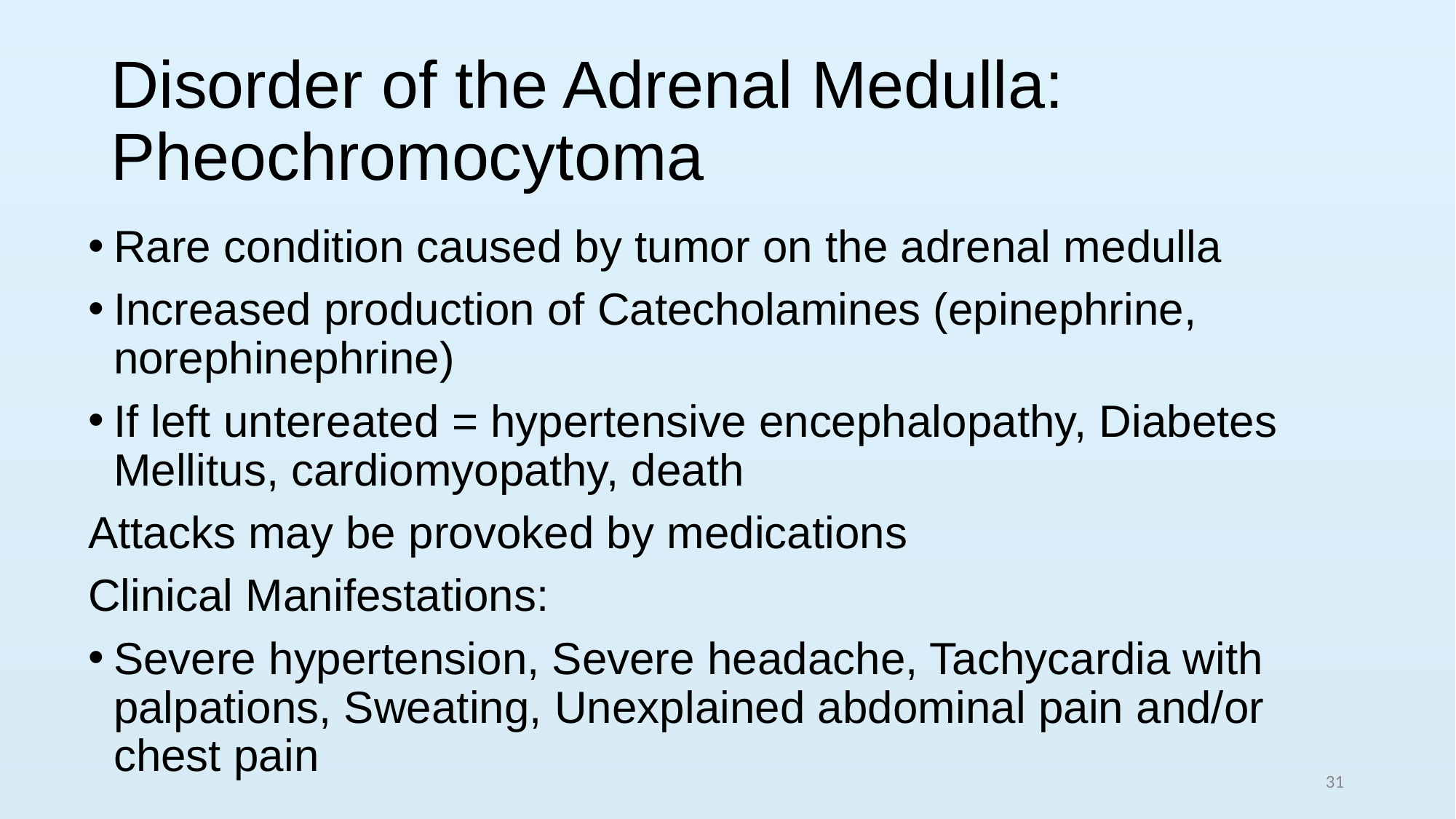

# Disorder of the Adrenal Medulla: Pheochromocytoma
Rare condition caused by tumor on the adrenal medulla
Increased production of Catecholamines (epinephrine, norephinephrine)
If left untereated = hypertensive encephalopathy, Diabetes Mellitus, cardiomyopathy, death
Attacks may be provoked by medications
Clinical Manifestations:
Severe hypertension, Severe headache, Tachycardia with palpations, Sweating, Unexplained abdominal pain and/or chest pain
31